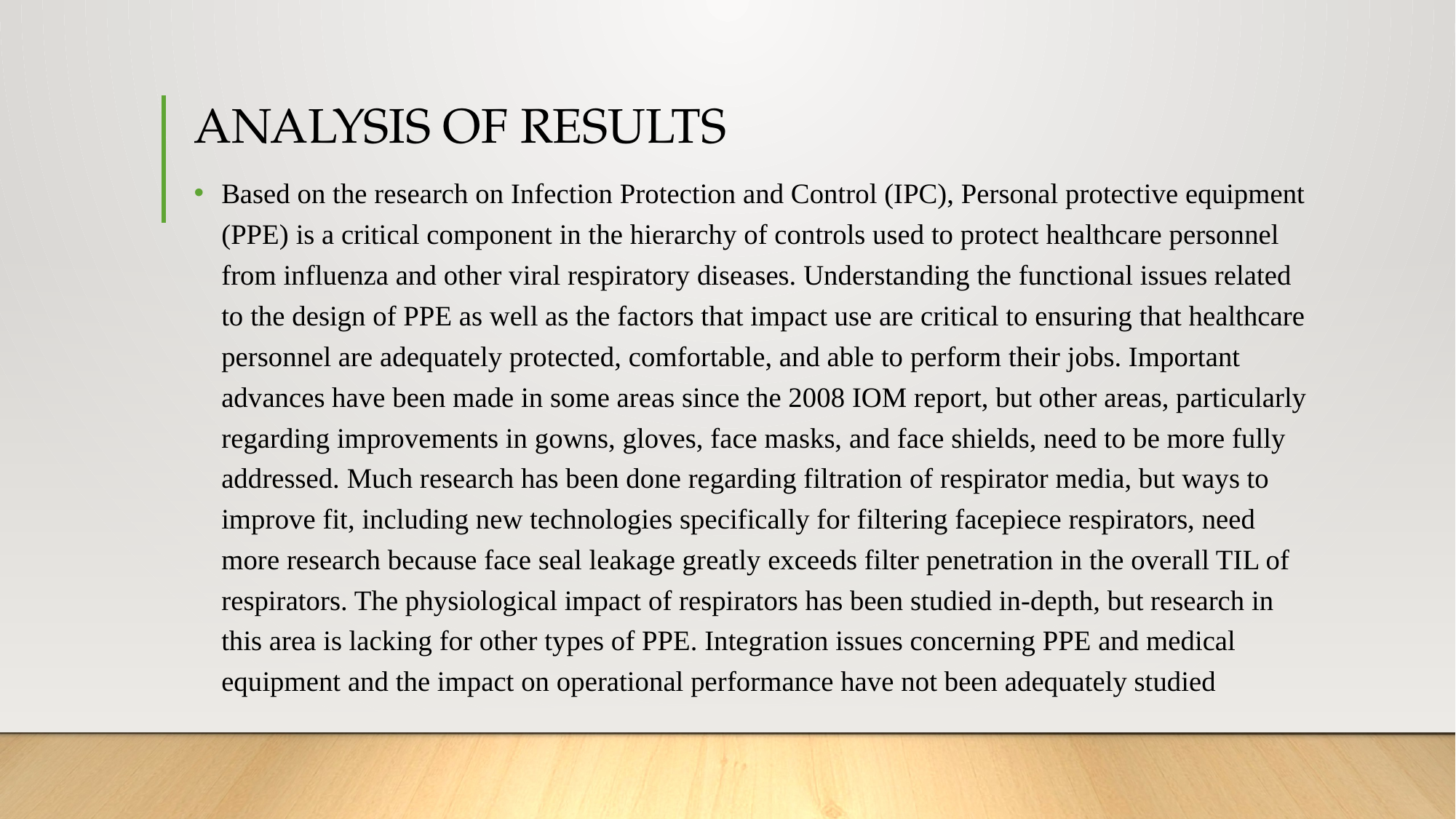

# ANALYSIS OF RESULTS
Based on the research on Infection Protection and Control (IPC), Personal protective equipment (PPE) is a critical component in the hierarchy of controls used to protect healthcare personnel from influenza and other viral respiratory diseases. Understanding the functional issues related to the design of PPE as well as the factors that impact use are critical to ensuring that healthcare personnel are adequately protected, comfortable, and able to perform their jobs. Important advances have been made in some areas since the 2008 IOM report, but other areas, particularly regarding improvements in gowns, gloves, face masks, and face shields, need to be more fully addressed. Much research has been done regarding filtration of respirator media, but ways to improve fit, including new technologies specifically for filtering facepiece respirators, need more research because face seal leakage greatly exceeds filter penetration in the overall TIL of respirators. The physiological impact of respirators has been studied in-depth, but research in this area is lacking for other types of PPE. Integration issues concerning PPE and medical equipment and the impact on operational performance have not been adequately studied